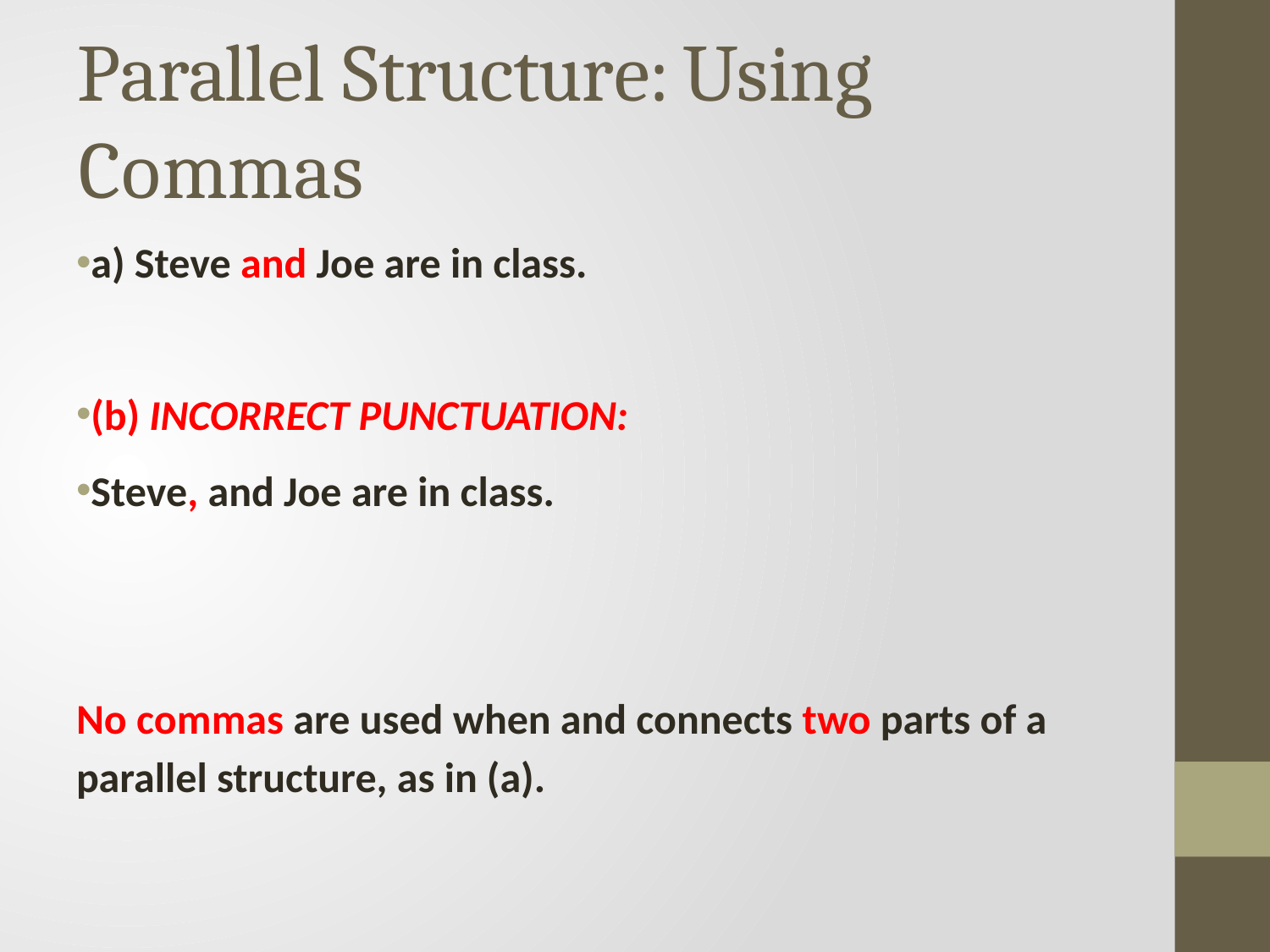

# Parallel Structure: Using Commas
a) Steve and Joe are in class.

(b) INCORRECT PUNCTUATION:
Steve, and Joe are in class.

No commas are used when and connects two parts of a parallel structure, as in (a).